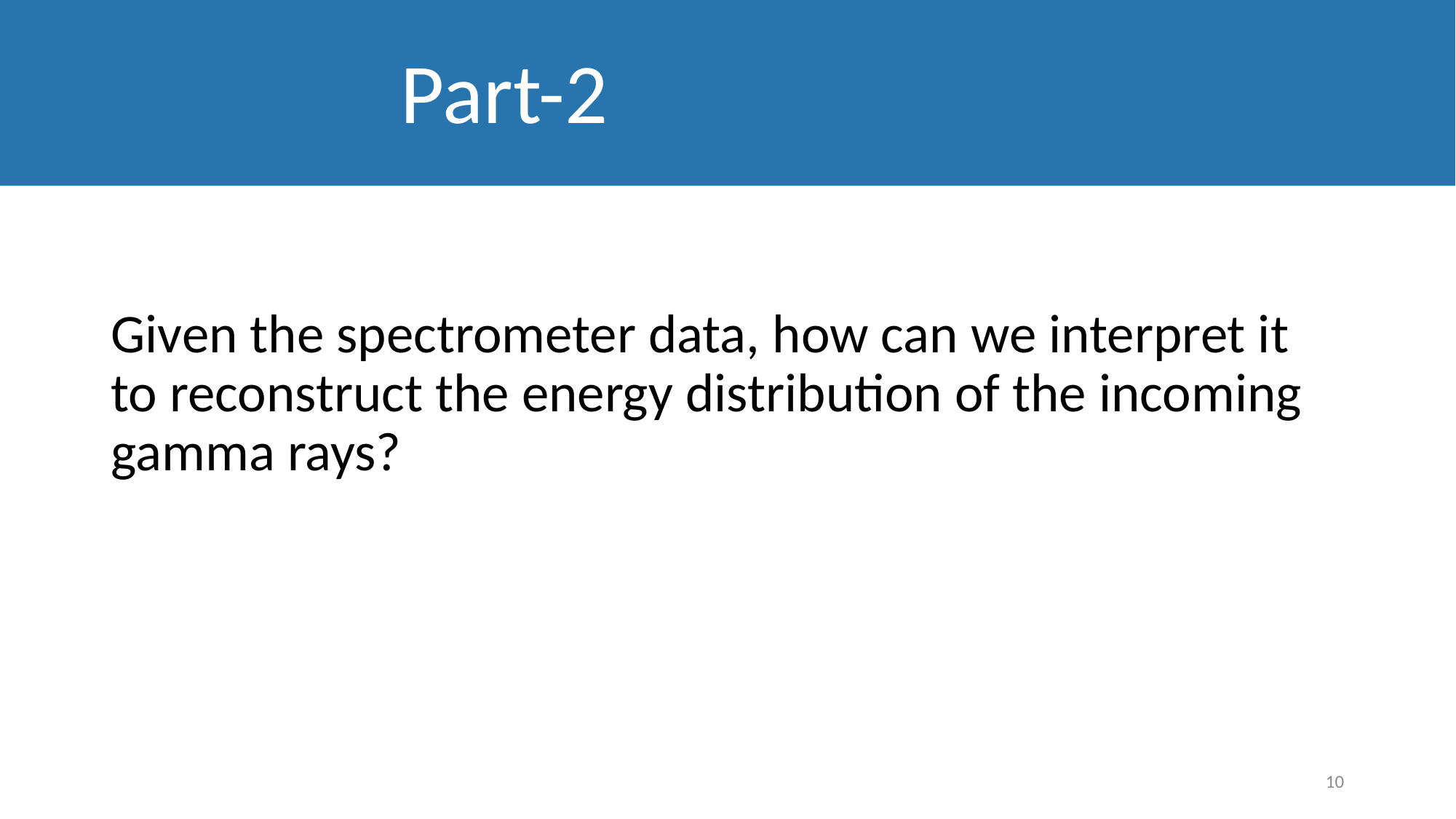

Part-2

Given the spectrometer data, how can we interpret it to reconstruct the energy distribution of the incoming gamma rays?
10